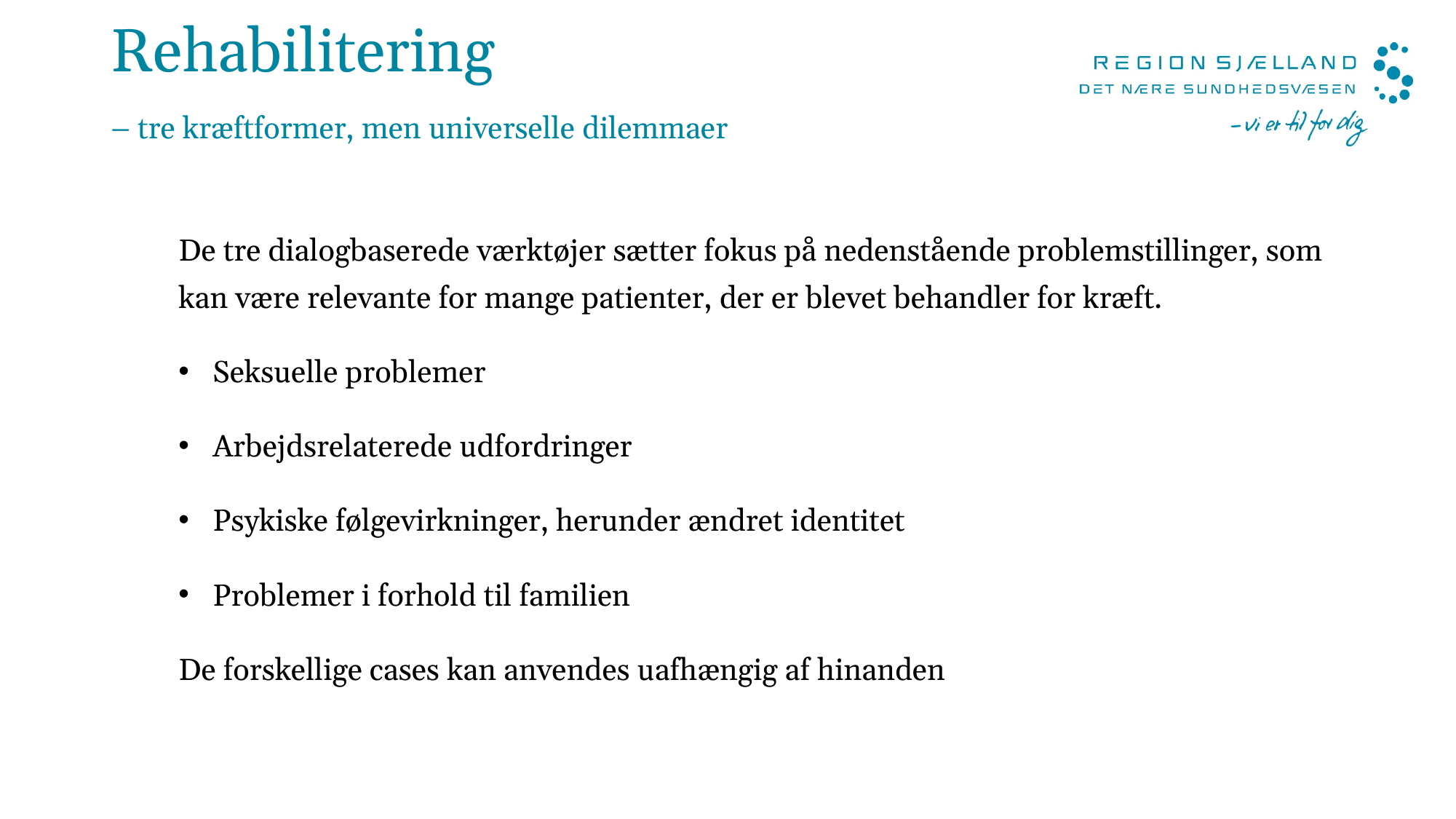

# Rehabilitering – tre kræftformer, men universelle dilemmaer
De tre dialogbaserede værktøjer sætter fokus på nedenstående problemstillinger, som kan være relevante for mange patienter, der er blevet behandler for kræft.
Seksuelle problemer
Arbejdsrelaterede udfordringer
Psykiske følgevirkninger, herunder ændret identitet
Problemer i forhold til familien
De forskellige cases kan anvendes uafhængig af hinanden